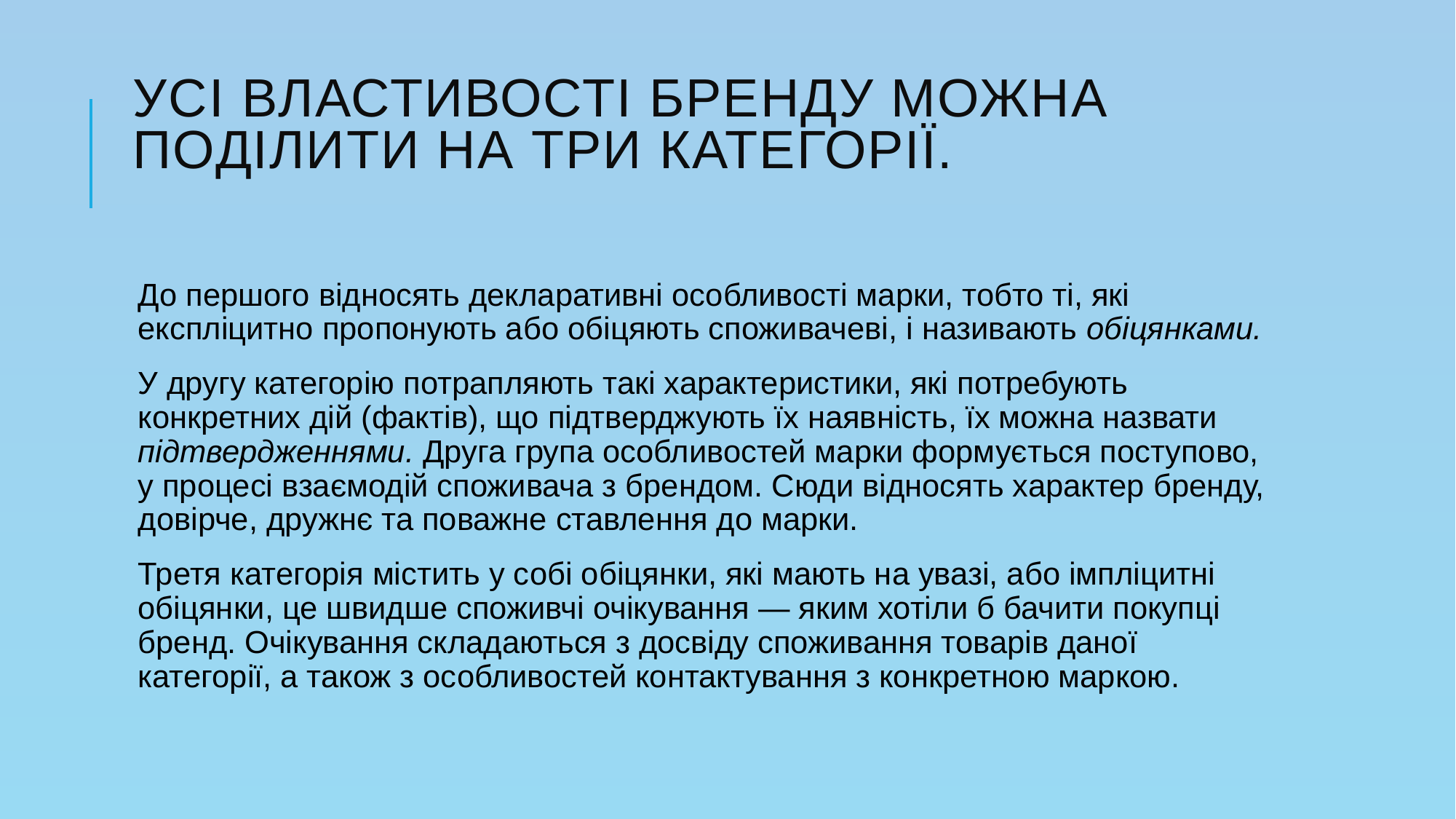

# Усі властивості бренду можна поділити на три категорії.
До першого відносять декларативні особливості марки, тобто ті, які експліцитно пропонують або обіцяють споживачеві, і називають обіцянками.
У другу категорію потрапляють такі характеристики, які потребують конкретних дій (фактів), що підтверджують їх наявність, їх можна назвати підтвердженнями. Друга група особливостей марки формується поступово, у процесі взаємодій споживача з брендом. Сюди відносять характер бренду, довірче, дружнє та поважне ставлення до марки.
Третя категорія містить у собі обіцянки, які мають на увазі, або імпліцитні обіцянки, це швидше споживчі очікування — яким хотіли б бачити покупці бренд. Очікування складаються з досвіду споживання товарів даної категорії, а також з особливостей контактування з конкретною маркою.